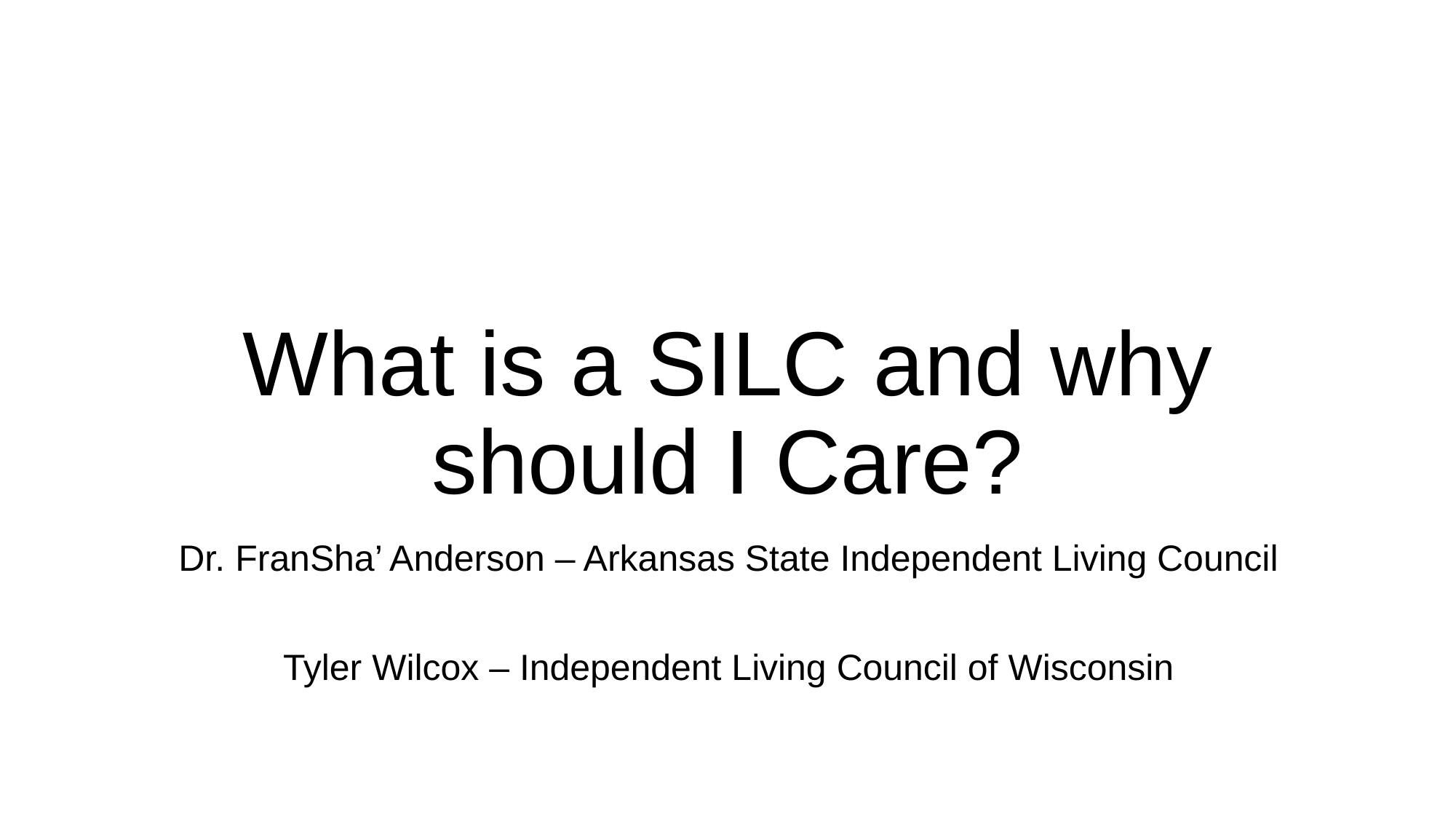

# What is a SILC and why should I Care?
Dr. FranSha’ Anderson – Arkansas State Independent Living Council

Tyler Wilcox – Independent Living Council of Wisconsin